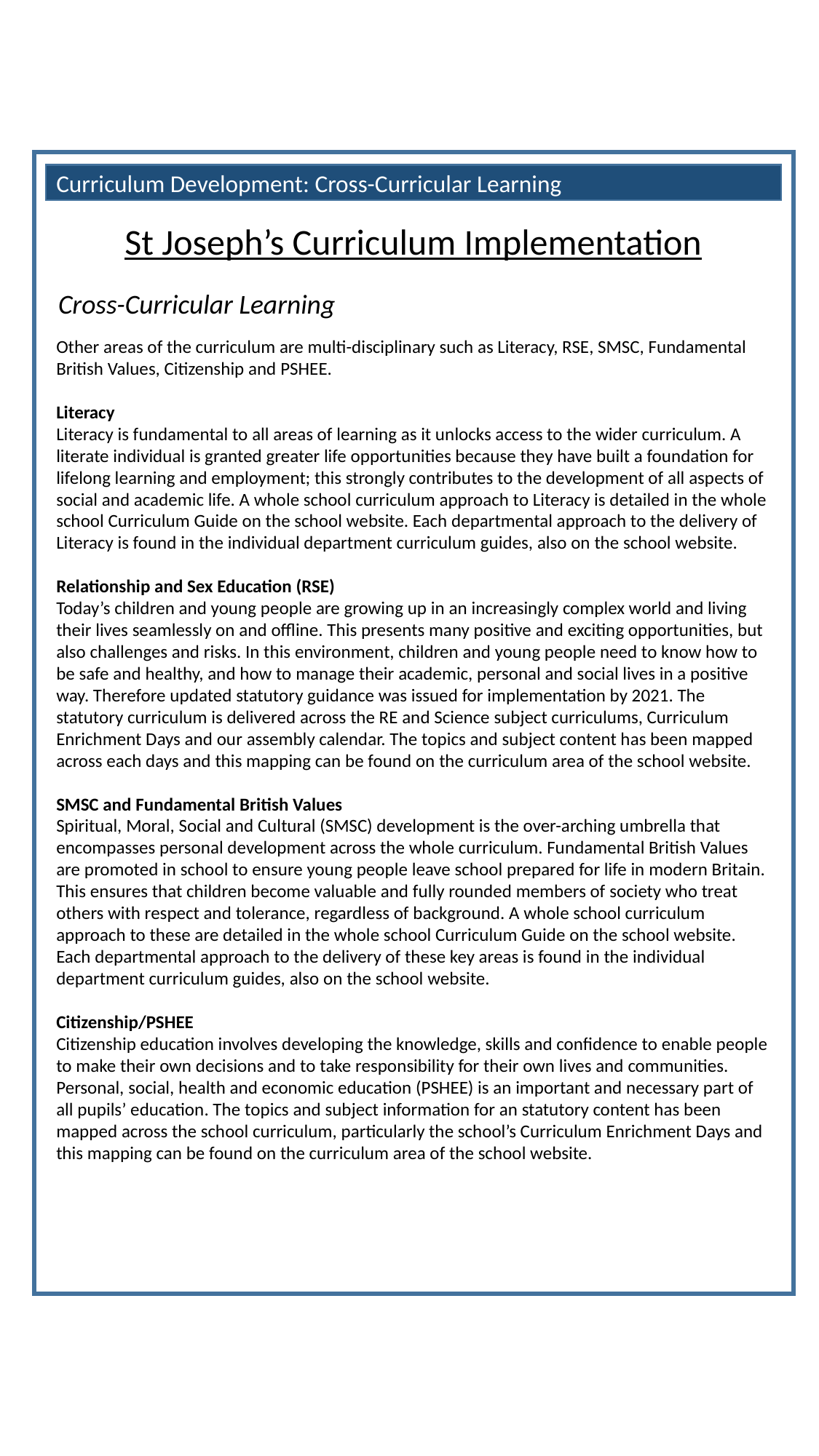

Curriculum Development: Cross-Curricular Learning
St Joseph’s Curriculum Implementation
Cross-Curricular Learning
Other areas of the curriculum are multi-disciplinary such as Literacy, RSE, SMSC, Fundamental British Values, Citizenship and PSHEE.

Literacy
Literacy is fundamental to all areas of learning as it unlocks access to the wider curriculum. A literate individual is granted greater life opportunities because they have built a foundation for lifelong learning and employment; this strongly contributes to the development of all aspects of social and academic life. A whole school curriculum approach to Literacy is detailed in the whole school Curriculum Guide on the school website. Each departmental approach to the delivery of Literacy is found in the individual department curriculum guides, also on the school website.

Relationship and Sex Education (RSE)
Today’s children and young people are growing up in an increasingly complex world and living their lives seamlessly on and offline. This presents many positive and exciting opportunities, but also challenges and risks. In this environment, children and young people need to know how to be safe and healthy, and how to manage their academic, personal and social lives in a positive way. Therefore updated statutory guidance was issued for implementation by 2021. The statutory curriculum is delivered across the RE and Science subject curriculums, Curriculum Enrichment Days and our assembly calendar. The topics and subject content has been mapped across each days and this mapping can be found on the curriculum area of the school website.

SMSC and Fundamental British Values
Spiritual, Moral, Social and Cultural (SMSC) development is the over-arching umbrella that encompasses personal development across the whole curriculum. Fundamental British Values are promoted in school to ensure young people leave school prepared for life in modern Britain. This ensures that children become valuable and fully rounded members of society who treat others with respect and tolerance, regardless of background. A whole school curriculum approach to these are detailed in the whole school Curriculum Guide on the school website. Each departmental approach to the delivery of these key areas is found in the individual department curriculum guides, also on the school website.

Citizenship/PSHEE
Citizenship education involves developing the knowledge, skills and confidence to enable people to make their own decisions and to take responsibility for their own lives and communities. Personal, social, health and economic education (PSHEE) is an important and necessary part of all pupils’ education. The topics and subject information for an statutory content has been mapped across the school curriculum, particularly the school’s Curriculum Enrichment Days and this mapping can be found on the curriculum area of the school website.